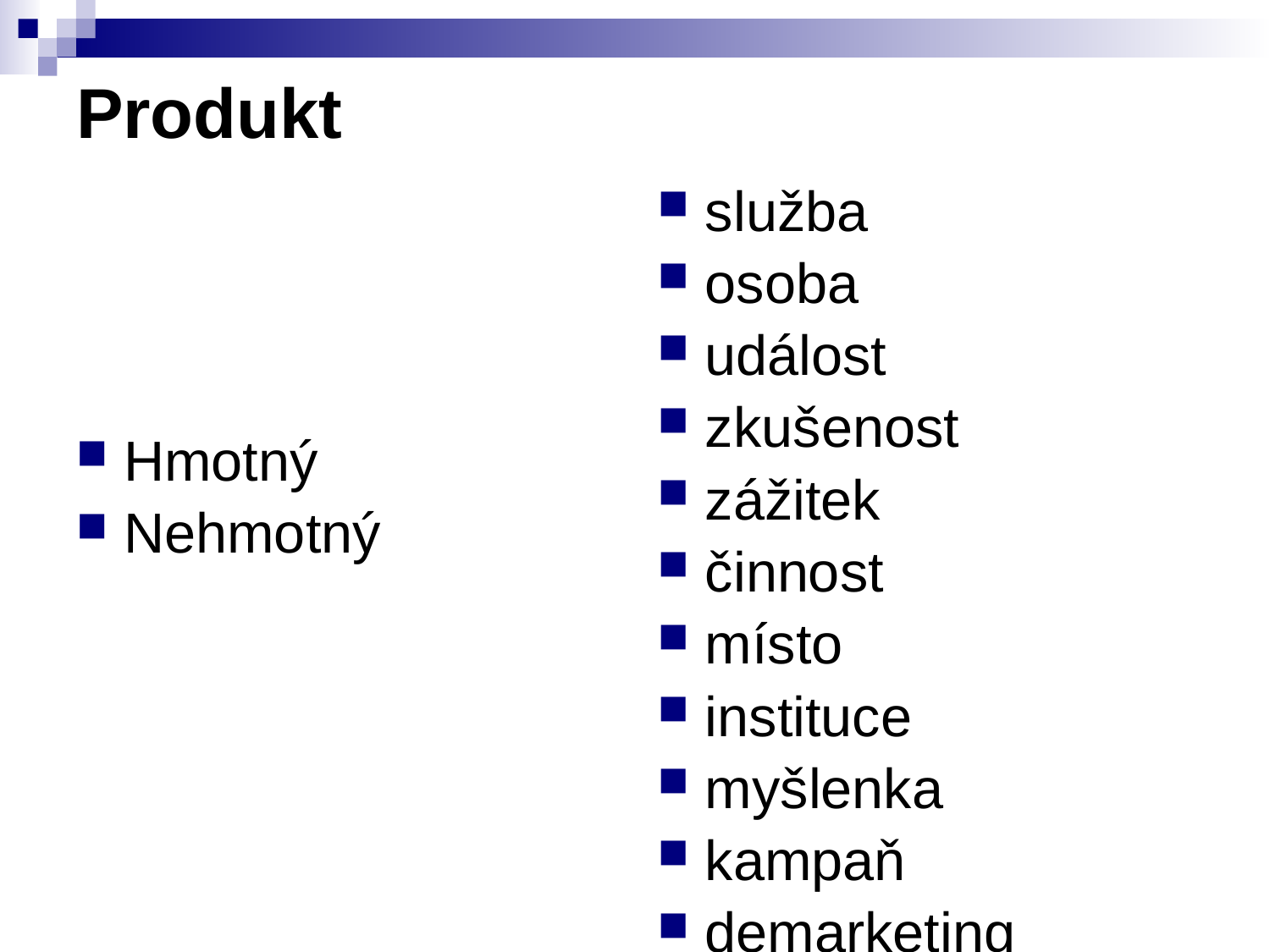

# Produkt
služba
osoba
událost
zkušenost
zážitek
činnost
místo
instituce
myšlenka
kampaň
demarketing

Hmotný
Nehmotný